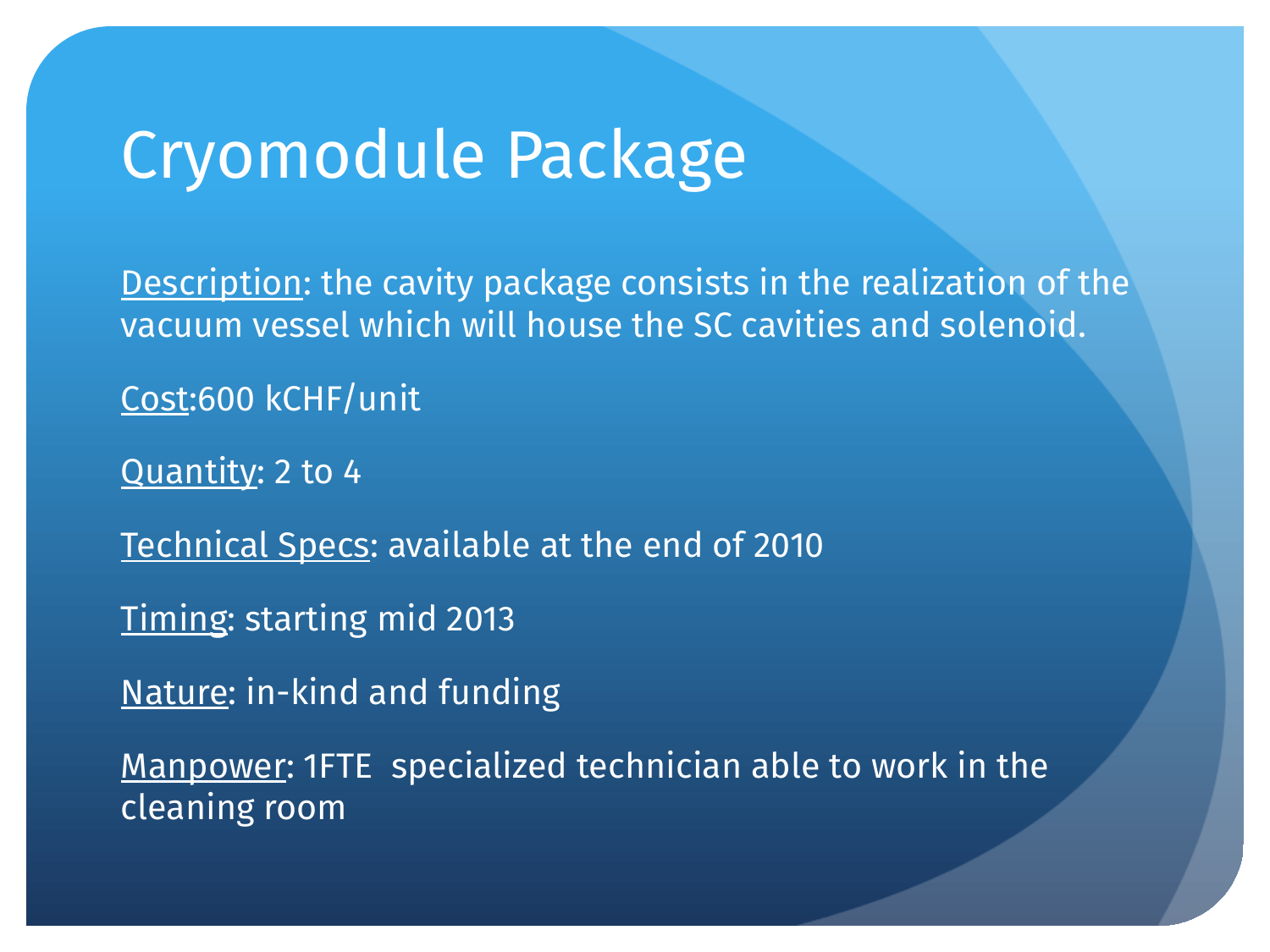

# Cryomodule Package
Description: the cavity package consists in the realization of the vacuum vessel which will house the SC cavities and solenoid.
Cost:600 kCHF/unit
Quantity: 2 to 4
Technical Specs: available at the end of 2010
Timing: starting mid 2013
Nature: in-kind and funding
Manpower: 1FTE  specialized technician able to work in the cleaning room